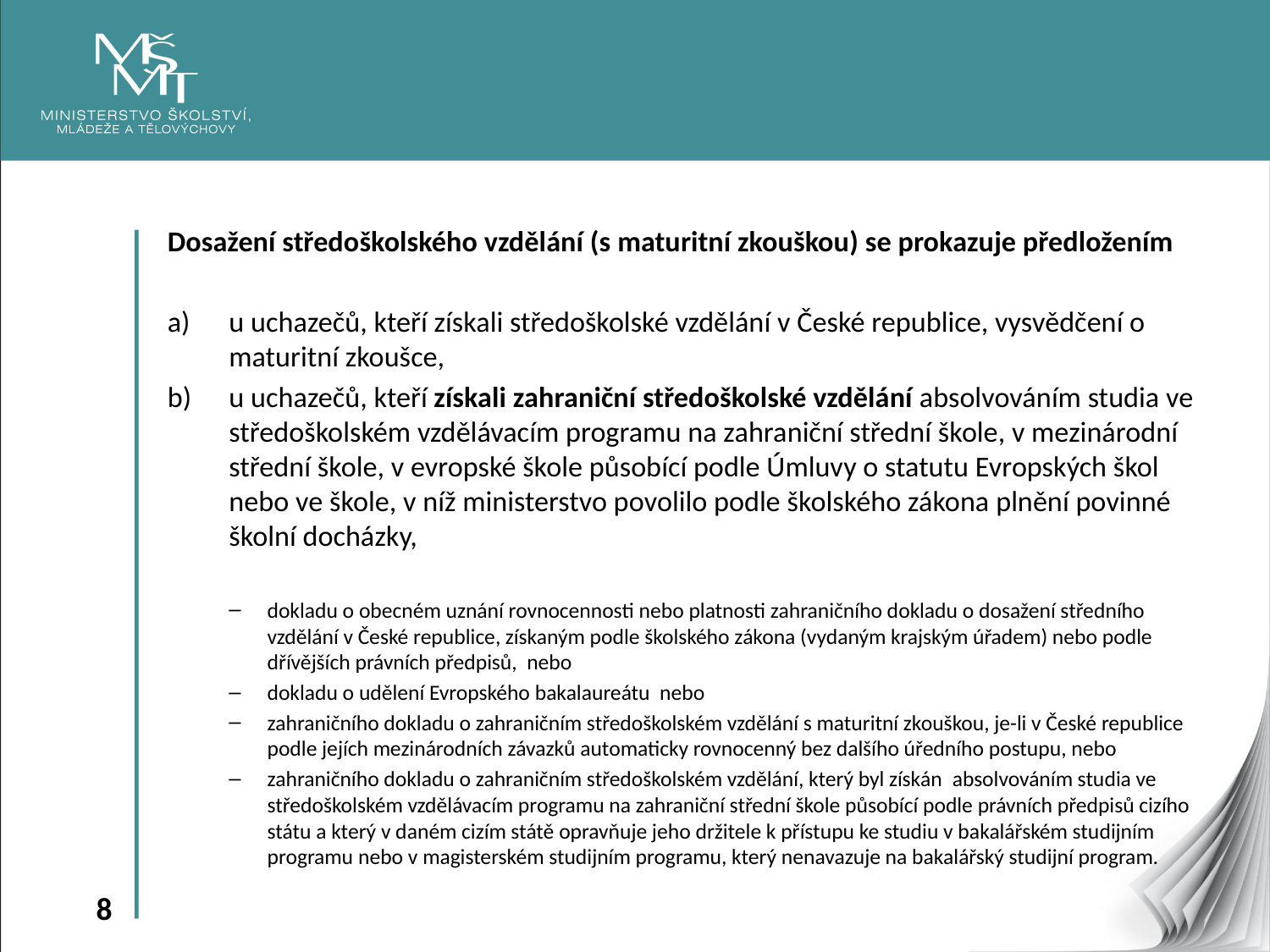

Dosažení středoškolského vzdělání (s maturitní zkouškou) se prokazuje předložením

u uchazečů, kteří získali středoškolské vzdělání v České republice, vysvědčení o maturitní zkoušce,
u uchazečů, kteří získali zahraniční středoškolské vzdělání absolvováním studia ve středoškolském vzdělávacím programu na zahraniční střední škole, v mezinárodní střední škole, v evropské škole působící podle Úmluvy o statutu Evropských škol nebo ve škole, v níž ministerstvo povolilo podle školského zákona plnění povinné školní docházky,

dokladu o obecném uznání rovnocennosti nebo platnosti zahraničního dokladu o dosažení středního vzdělání v České republice, získaným podle školského zákona (vydaným krajským úřadem) nebo podle dřívějších právních předpisů,  nebo
dokladu o udělení Evropského bakalaureátu  nebo
zahraničního dokladu o zahraničním středoškolském vzdělání s maturitní zkouškou, je-li v České republice podle jejích mezinárodních závazků automaticky rovnocenný bez dalšího úředního postupu, nebo
zahraničního dokladu o zahraničním středoškolském vzdělání, který byl získán  absolvováním studia ve středoškolském vzdělávacím programu na zahraniční střední škole působící podle právních předpisů cizího státu a který v daném cizím státě opravňuje jeho držitele k přístupu ke studiu v bakalářském studijním programu nebo v magisterském studijním programu, který nenavazuje na bakalářský studijní program.